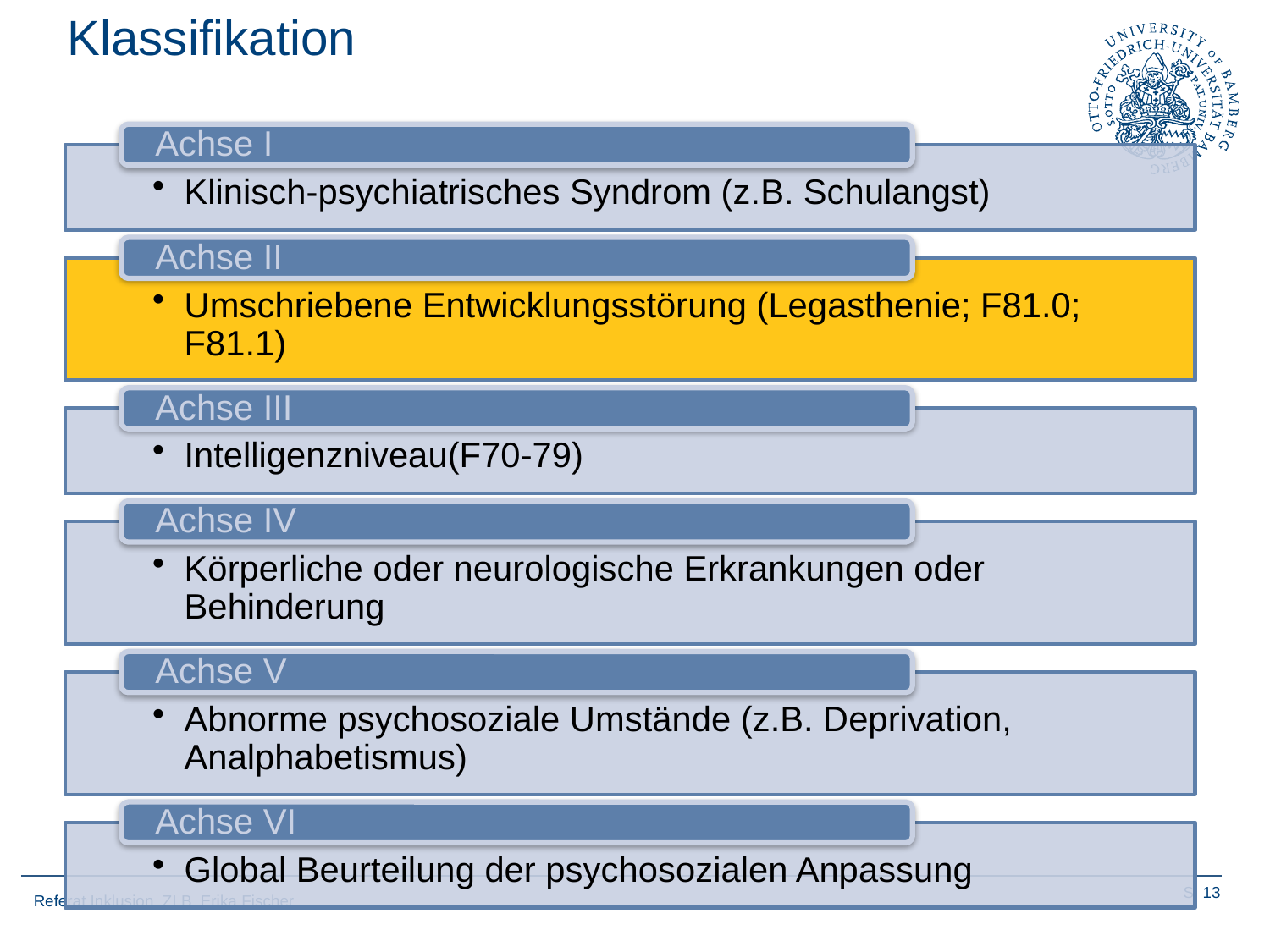

# Klassifikation
Klinisch-psychiatrisches Syndrom (z.B. Schulangst)
Achse I
Umschriebene Entwicklungsstörung (Legasthenie; F81.0; F81.1)
Achse II
Intelligenzniveau(F70-79)
Achse III
Körperliche oder neurologische Erkrankungen oder Behinderung
Achse IV
Abnorme psychosoziale Umstände (z.B. Deprivation, Analphabetismus)
Achse V
Global Beurteilung der psychosozialen Anpassung
Achse VI